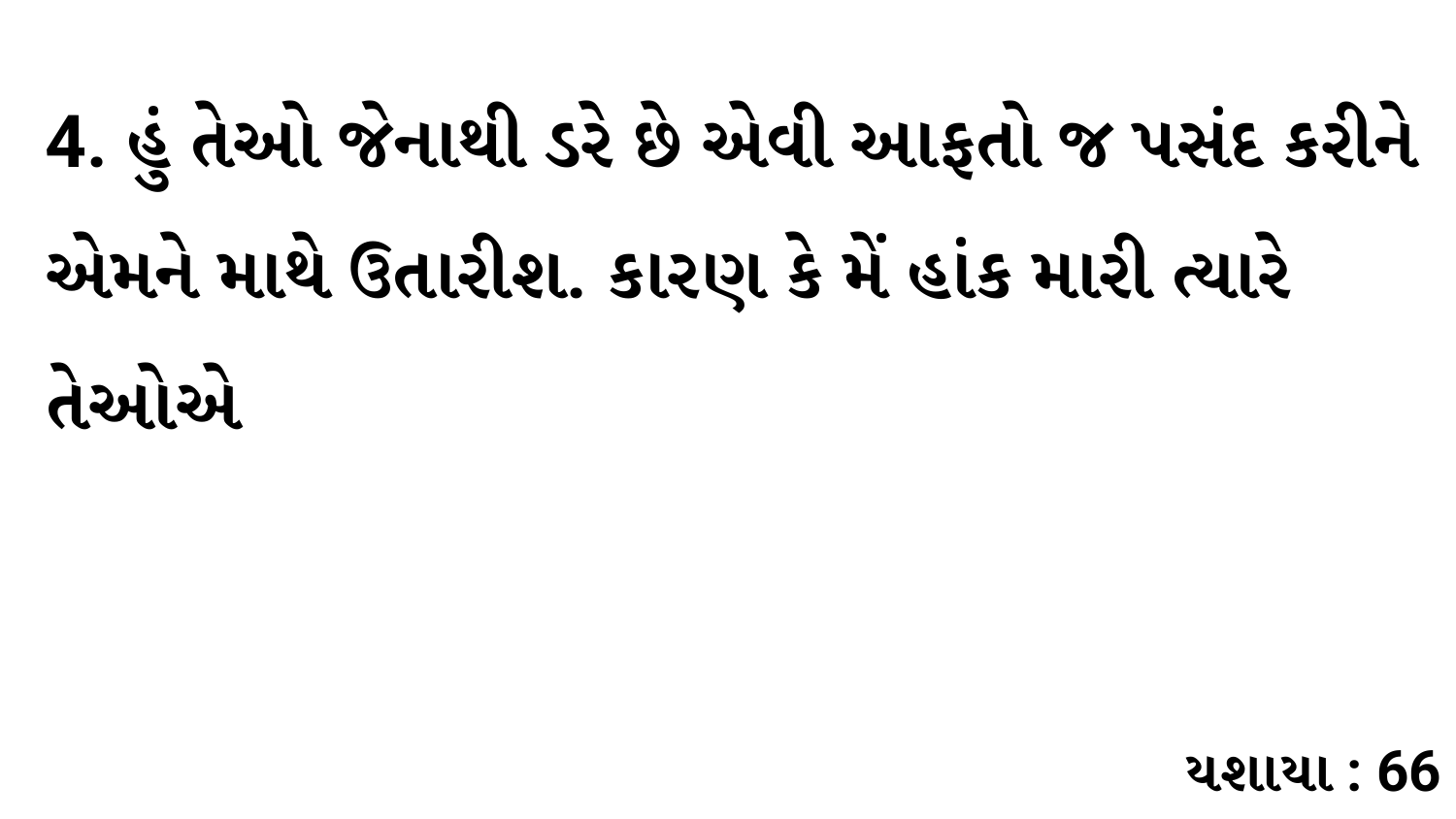

4. હું તેઓ જેનાથી ડરે છે એવી આફતો જ પસંદ કરીને એમને માથે ઉતારીશ. કારણ કે મેં હાંક મારી ત્યારે તેઓએ
યશાયા : 66